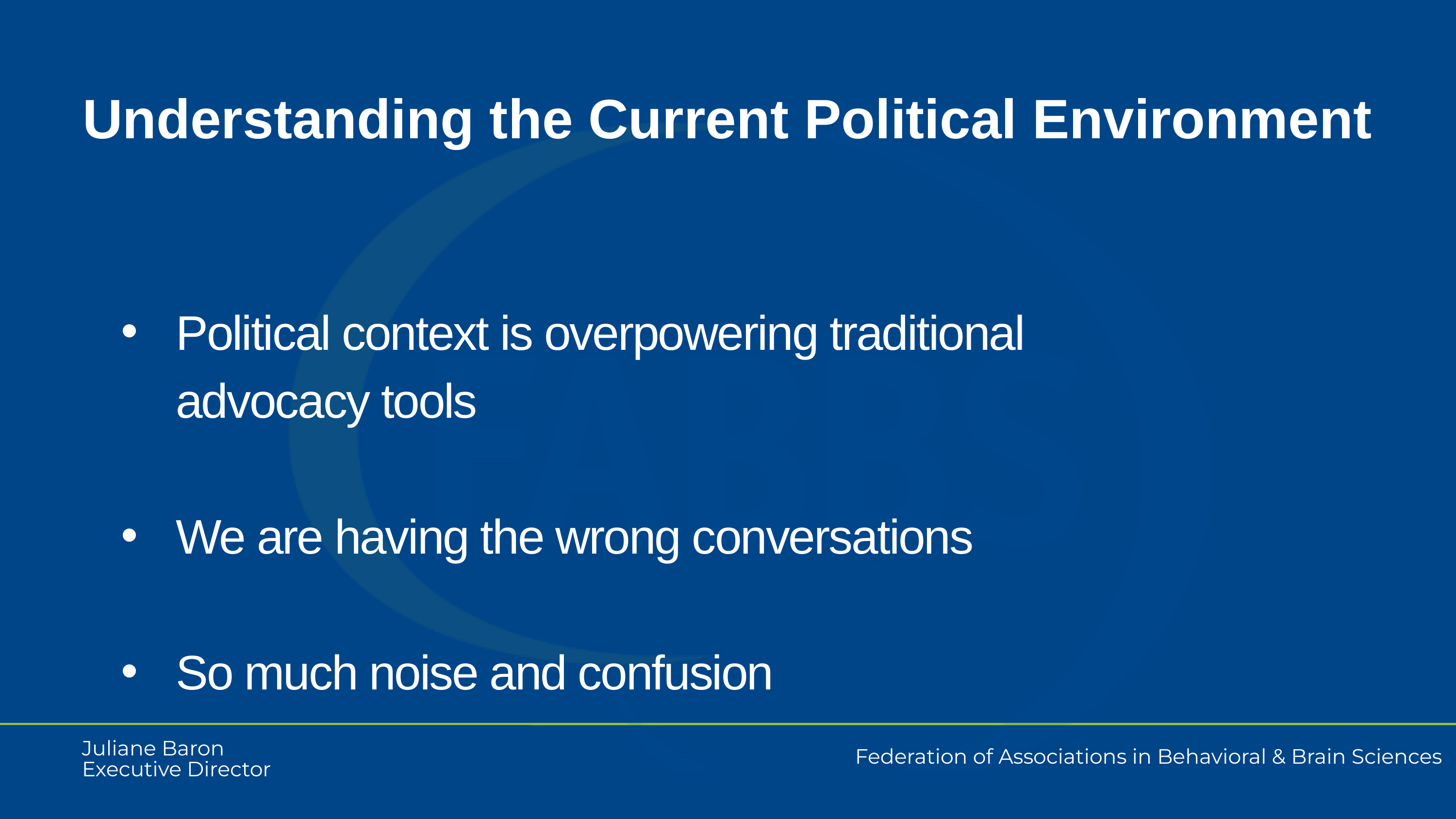

Understanding the Current Political Environment​​

Political context is overpowering traditional advocacy tools​

We are having the wrong conversations

So much noise and confusion​

Juliane Baron​
Executive Director​

Federation of Associations in Behavioral & Brain Sciences​